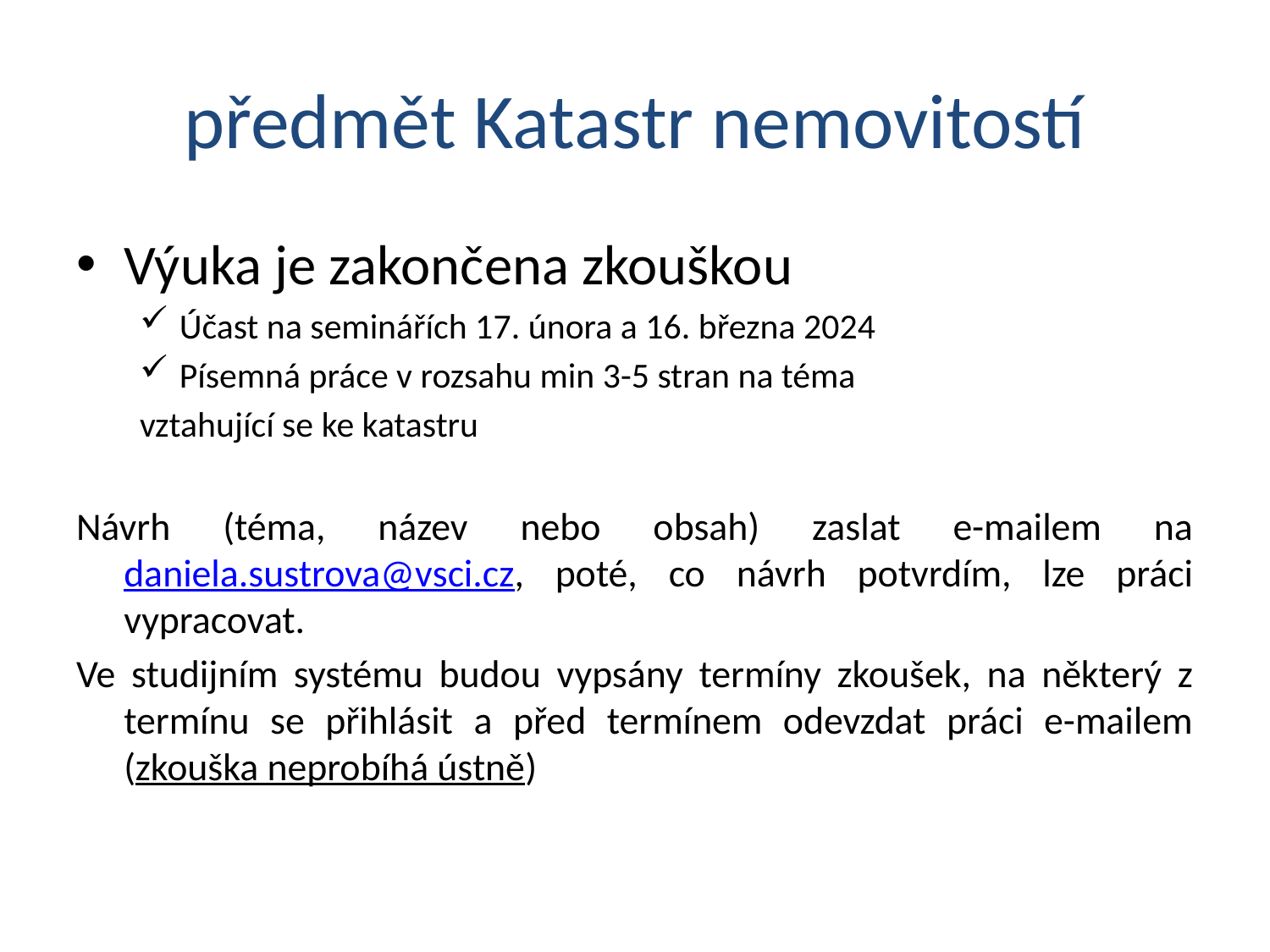

# předmět Katastr nemovitostí
Výuka je zakončena zkouškou
Účast na seminářích 17. února a 16. března 2024
Písemná práce v rozsahu min 3-5 stran na téma
vztahující se ke katastru

Návrh (téma, název nebo obsah) zaslat e-mailem na daniela.sustrova@vsci.cz, poté, co návrh potvrdím, lze práci vypracovat.
Ve studijním systému budou vypsány termíny zkoušek, na některý z termínu se přihlásit a před termínem odevzdat práci e-mailem (zkouška neprobíhá ústně)